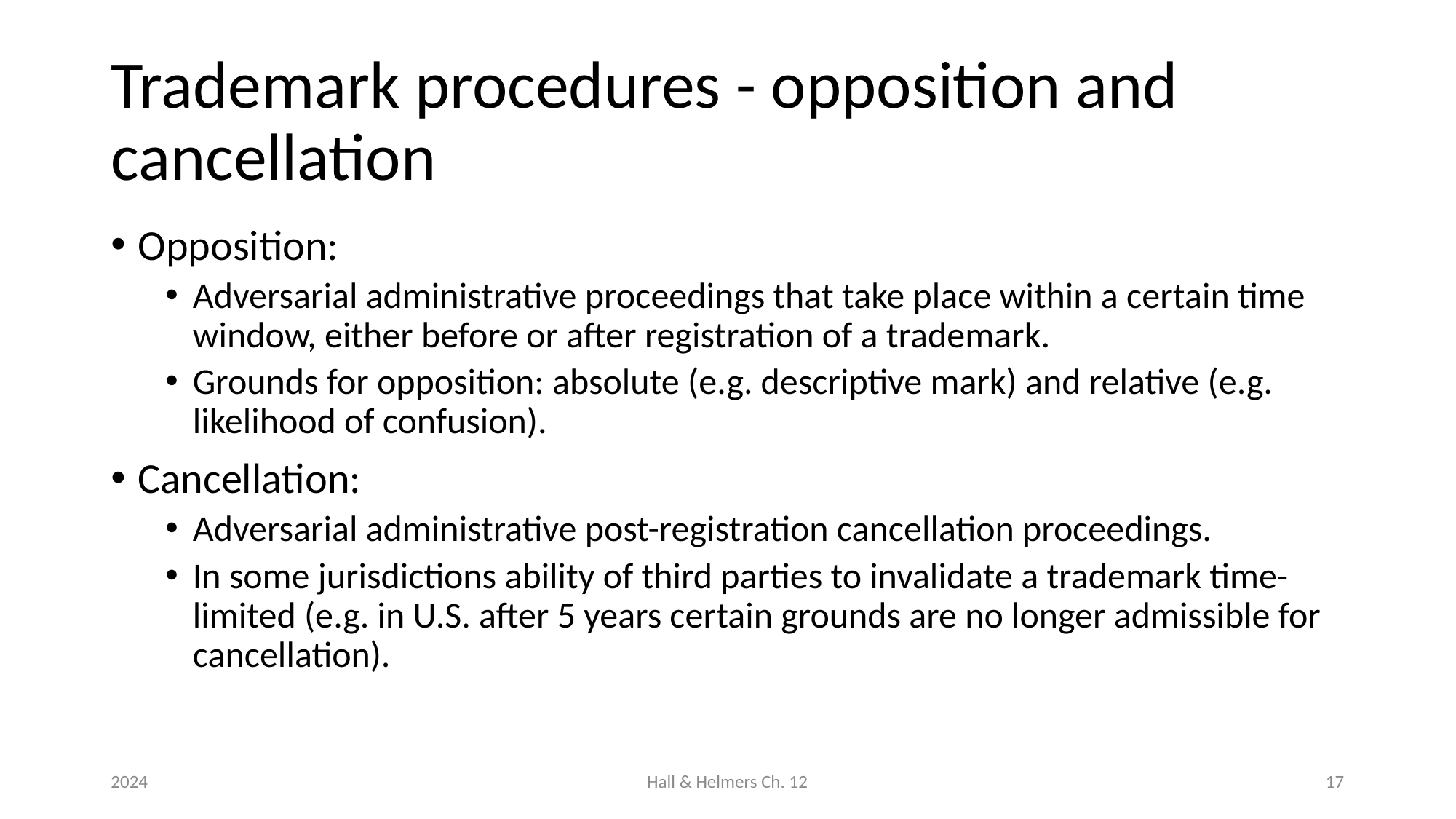

# Trademark procedures - opposition and cancellation
Opposition:
Adversarial administrative proceedings that take place within a certain time window, either before or after registration of a trademark.
Grounds for opposition: absolute (e.g. descriptive mark) and relative (e.g. likelihood of confusion).
Cancellation:
Adversarial administrative post-registration cancellation proceedings.
In some jurisdictions ability of third parties to invalidate a trademark time-limited (e.g. in U.S. after 5 years certain grounds are no longer admissible for cancellation).

2024
Hall & Helmers Ch. 12
17